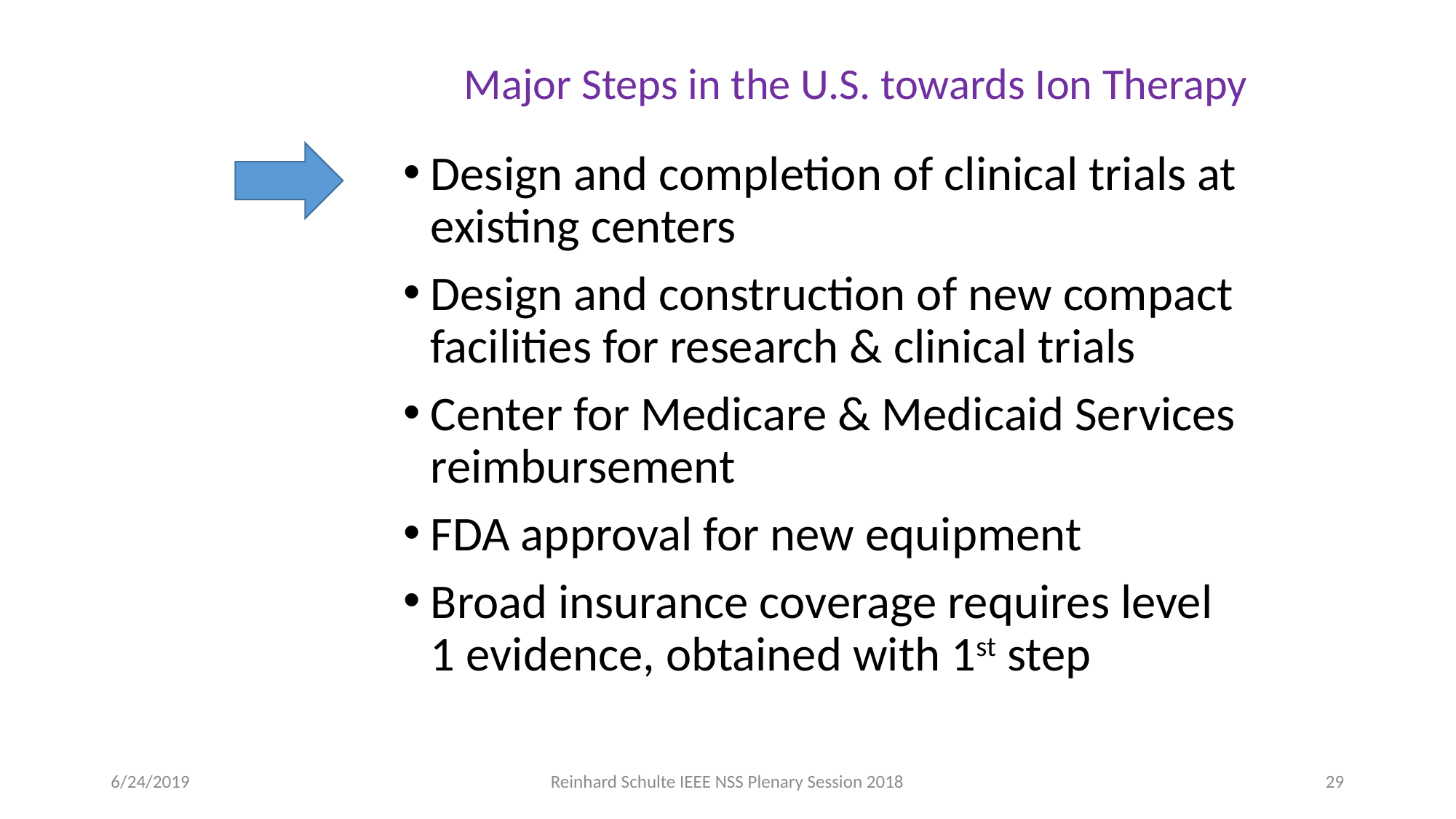

# Major Steps in the U.S. towards Ion Therapy

Design and completion of clinical trials at existing centers
Design and construction of new compact facilities for research & clinical trials
Center for Medicare & Medicaid Services reimbursement
FDA approval for new equipment
Broad insurance coverage requires level 1 evidence, obtained with 1st step
6/24/2019
Reinhard Schulte IEEE NSS Plenary Session 2018
29